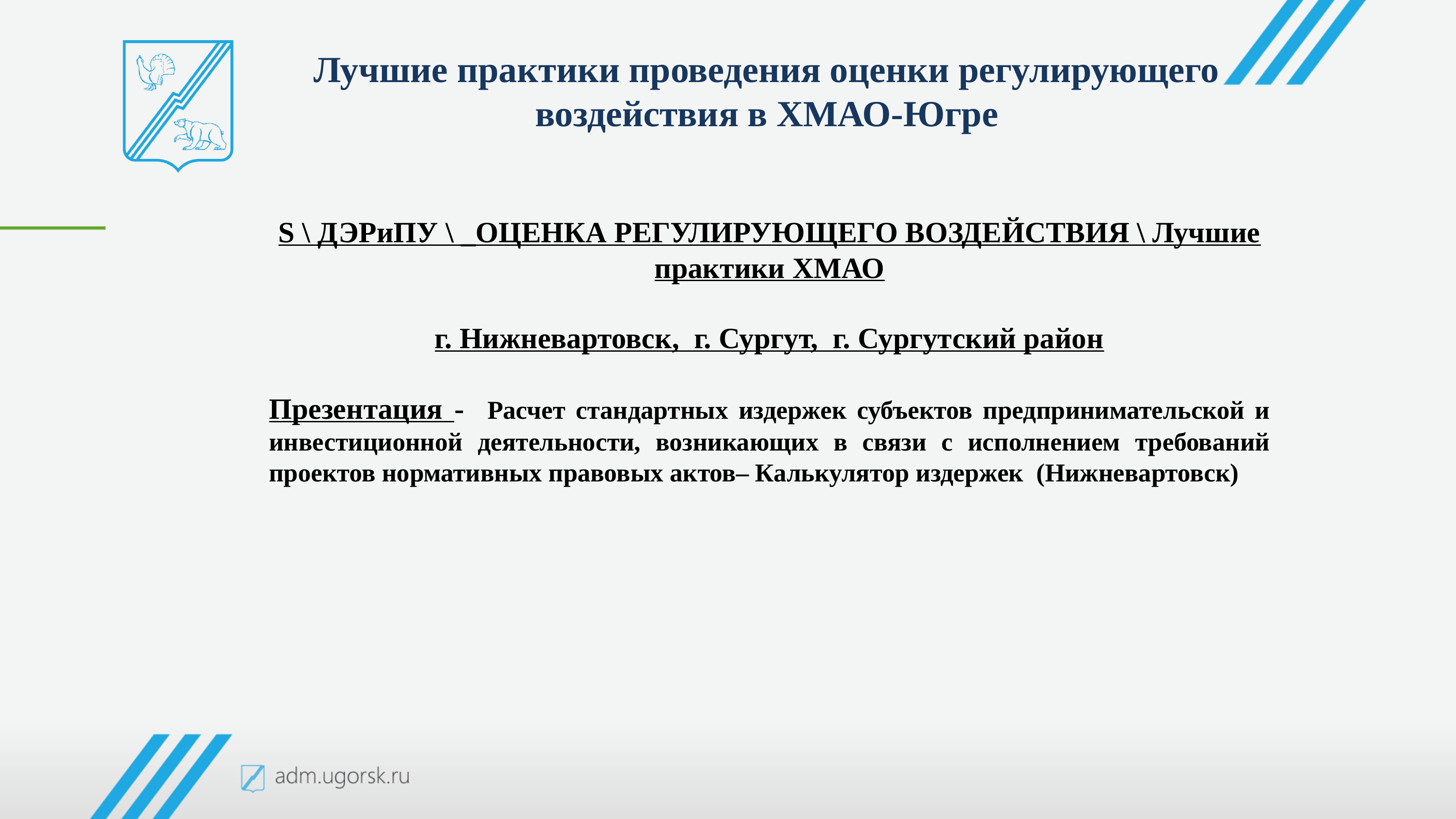

Лучшие практики проведения оценки регулирующего воздействия в ХМАО-Югре

S \ ДЭРиПУ \ _ОЦЕНКА РЕГУЛИРУЮЩЕГО ВОЗДЕЙСТВИЯ \ Лучшие практики ХМАО

г. Нижневартовск,  г. Сургут,  г. Сургутский район

Презентация -  Расчет стандартных издержек субъектов предпринимательской и инвестиционной деятельности, возникающих в связи с исполнением требований проектов нормативных правовых актов– Калькулятор издержек  (Нижневартовск)